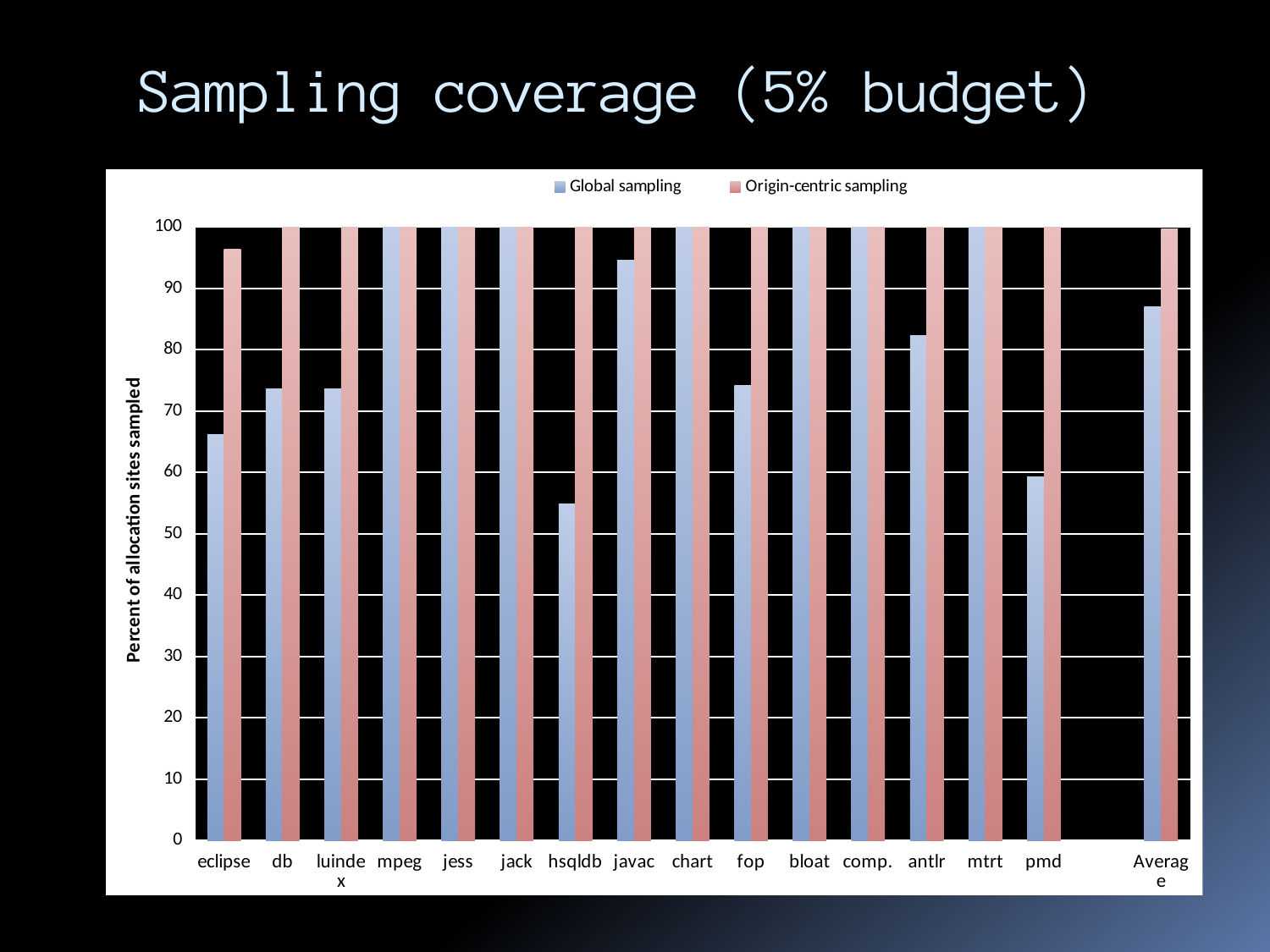

# Sampling coverage (5% budget)

### Chart

| Category | Global sampling    | Origin-centric sampling |
|---|---|---|
| eclipse | 66.19 | 96.43 |
| db | 73.67999999999998 | 100.0 |
| luindex | 73.67999999999998 | 100.0 |
| mpeg | 100.0 | 100.0 |
| jess | 100.0 | 100.0 |
| jack | 100.0 | 100.0 |
| hsqldb | 54.9 | 100.0 |
| javac | 94.59 | 100.0 |
| chart | 100.0 | 100.0 |
| fop | 74.24 | 100.0 |
| bloat | 100.0 | 100.0 |
| comp. | 100.0 | 100.0 |
| antlr | 82.35 | 100.0 |
| mtrt | 100.0 | 100.0 |
| pmd | 59.26000000000001 | 100.0 |
|  | None | None |
| Average | 87.01 | 99.76 |